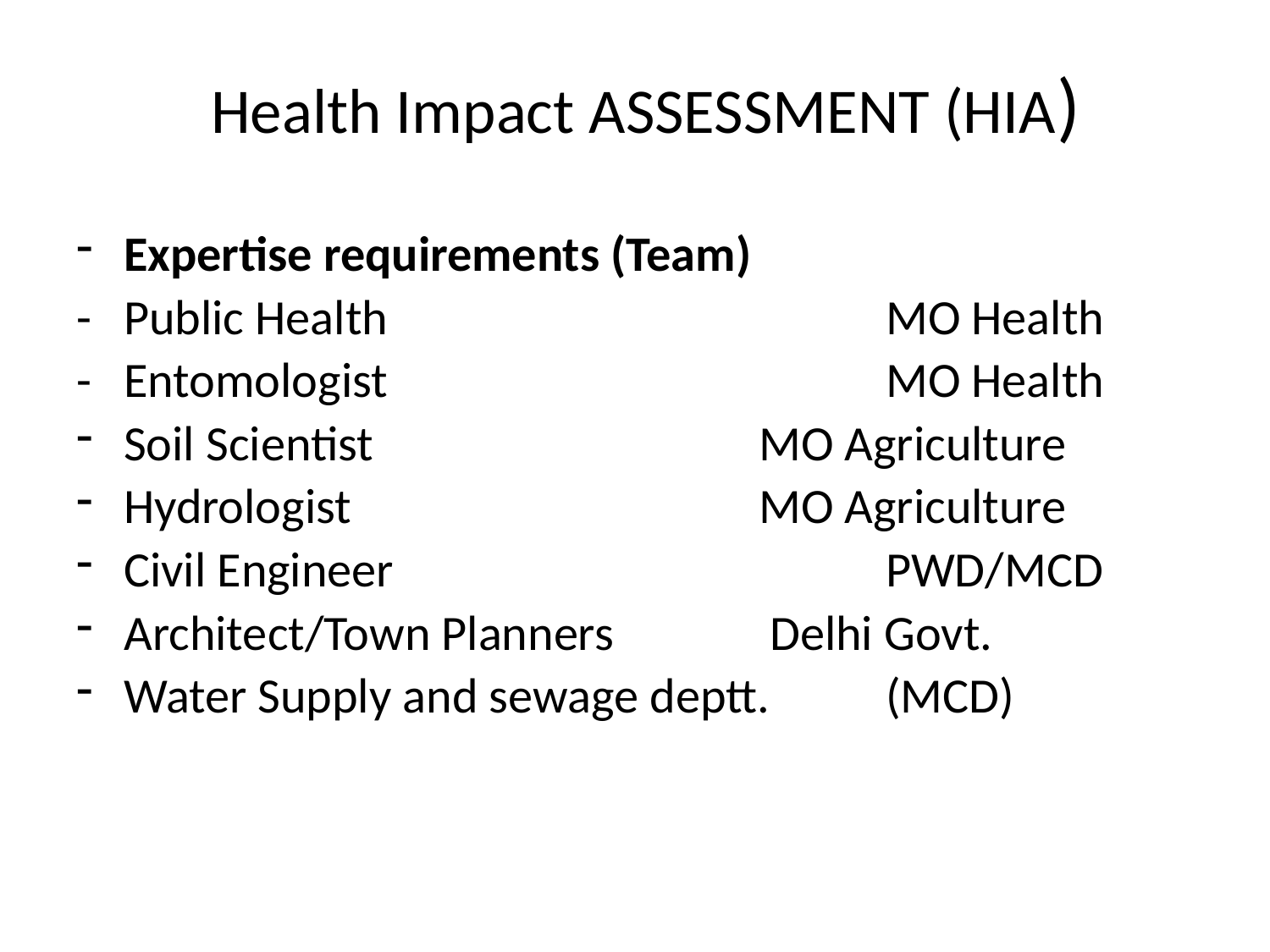

# Health Impact ASSESSMENT (HIA)
Expertise requirements (Team)
-	Public Health				MO Health
-	Entomologist				MO Health
Soil Scientist				MO Agriculture
Hydrologist				MO Agriculture
Civil Engineer				PWD/MCD
Architect/Town Planners		 Delhi Govt.
Water Supply and sewage deptt.	(MCD)